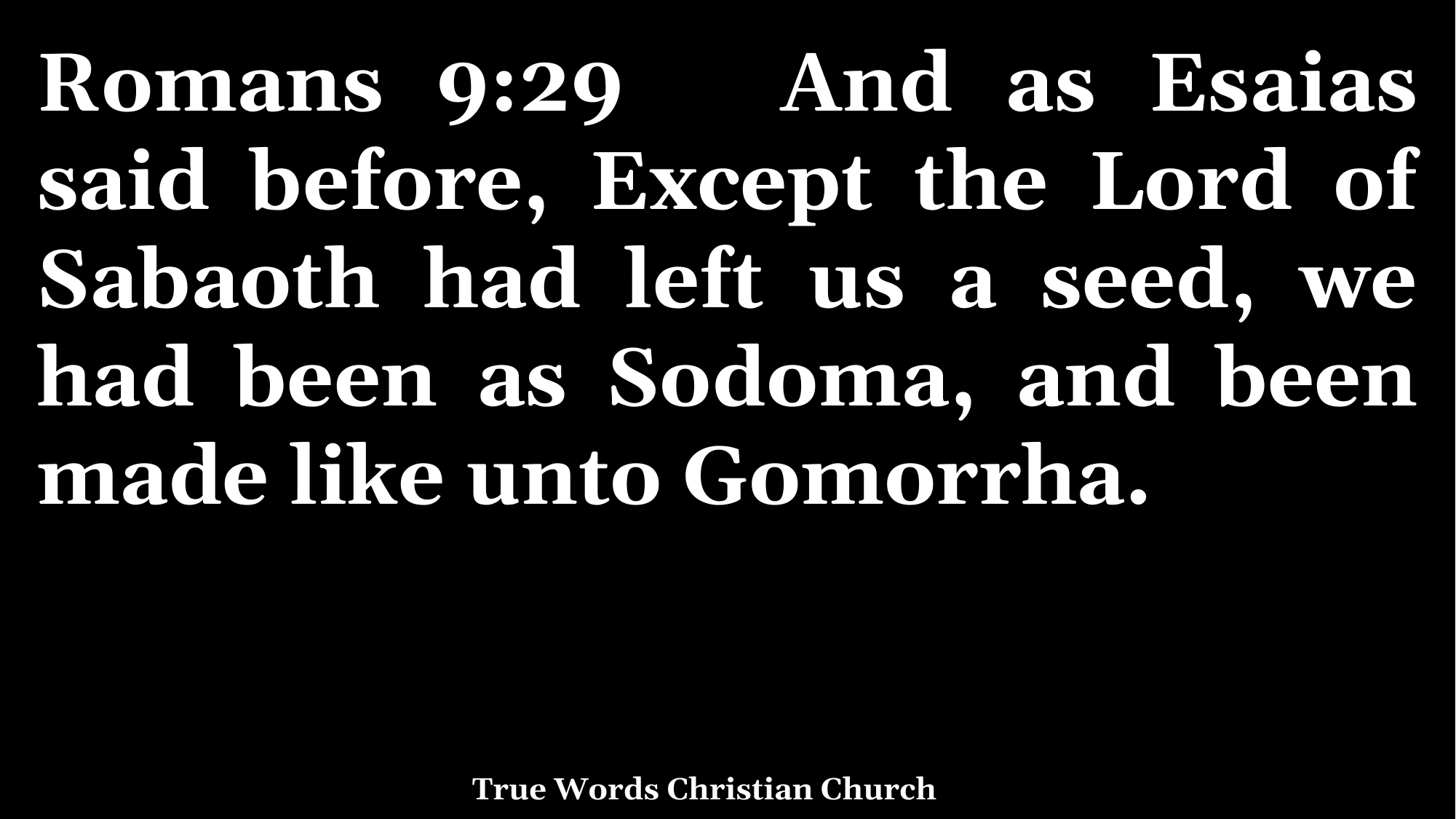

Romans 9:29   And as Esaias said before, Except the Lord of Sabaoth had left us a seed, we had been as Sodoma, and been made like unto Gomorrha.
True Words Christian Church